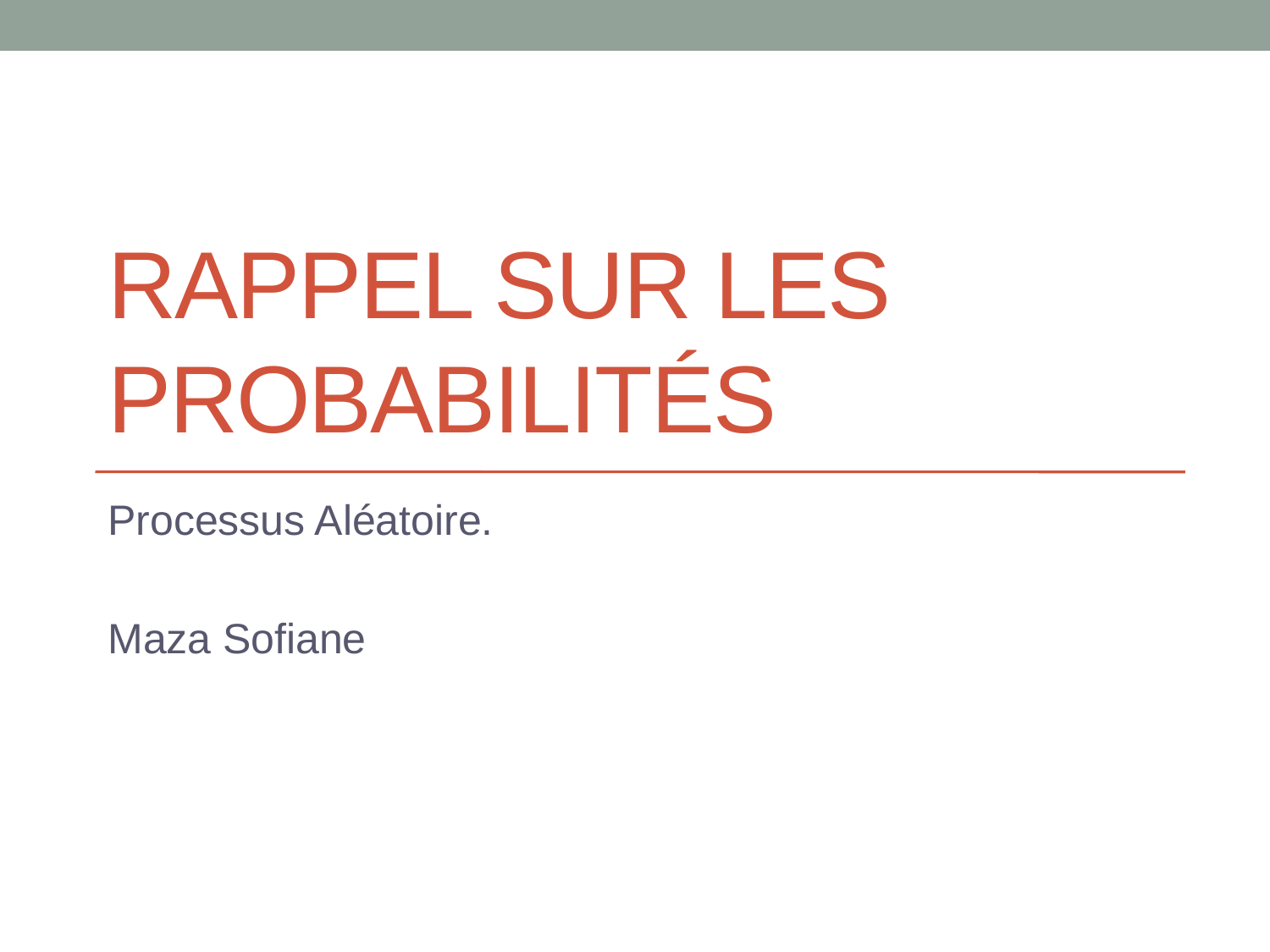

# Rappel sur les probabilités
Processus Aléatoire.

Maza Sofiane